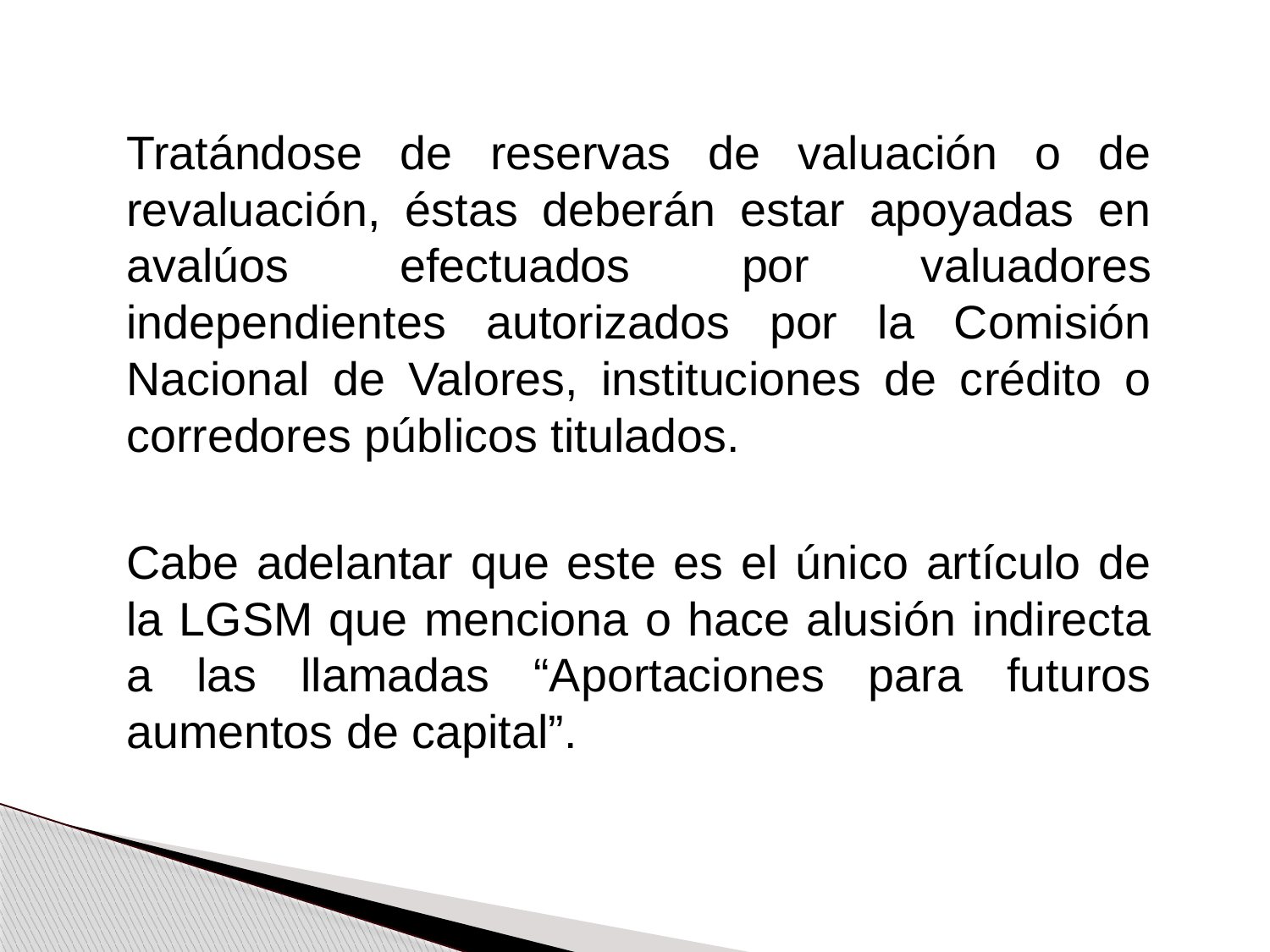

Tratándose de reservas de valuación o de revaluación, éstas deberán estar apoyadas en avalúos efectuados por valuadores independientes autorizados por la Comisión Nacional de Valores, instituciones de crédito o corredores públicos titulados.

	Cabe adelantar que este es el único artículo de la LGSM que menciona o hace alusión indirecta a las llamadas “Aportaciones para futuros aumentos de capital”.